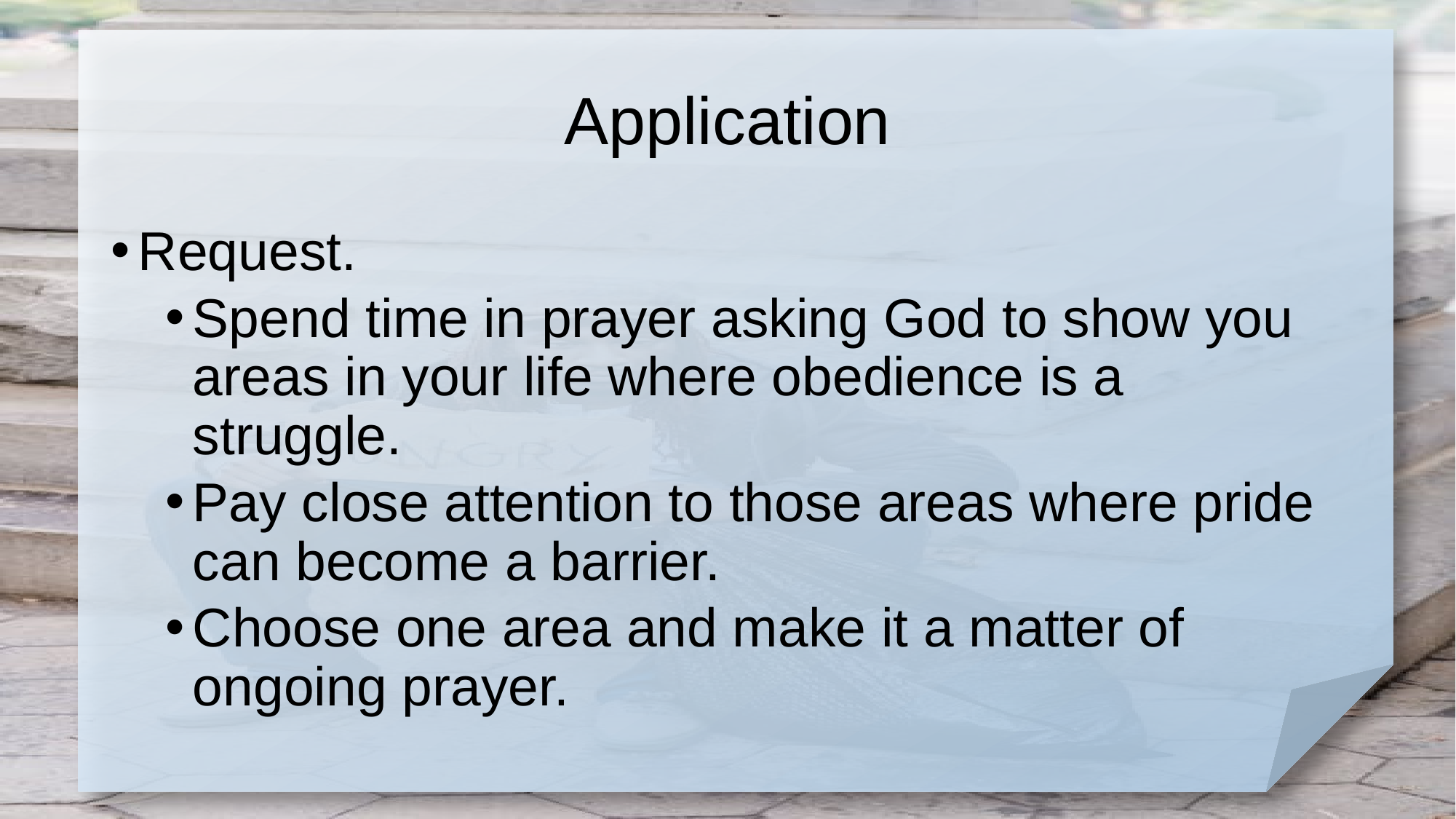

# Application
Request.
Spend time in prayer asking God to show you areas in your life where obedience is a struggle.
Pay close attention to those areas where pride can become a barrier.
Choose one area and make it a matter of ongoing prayer.